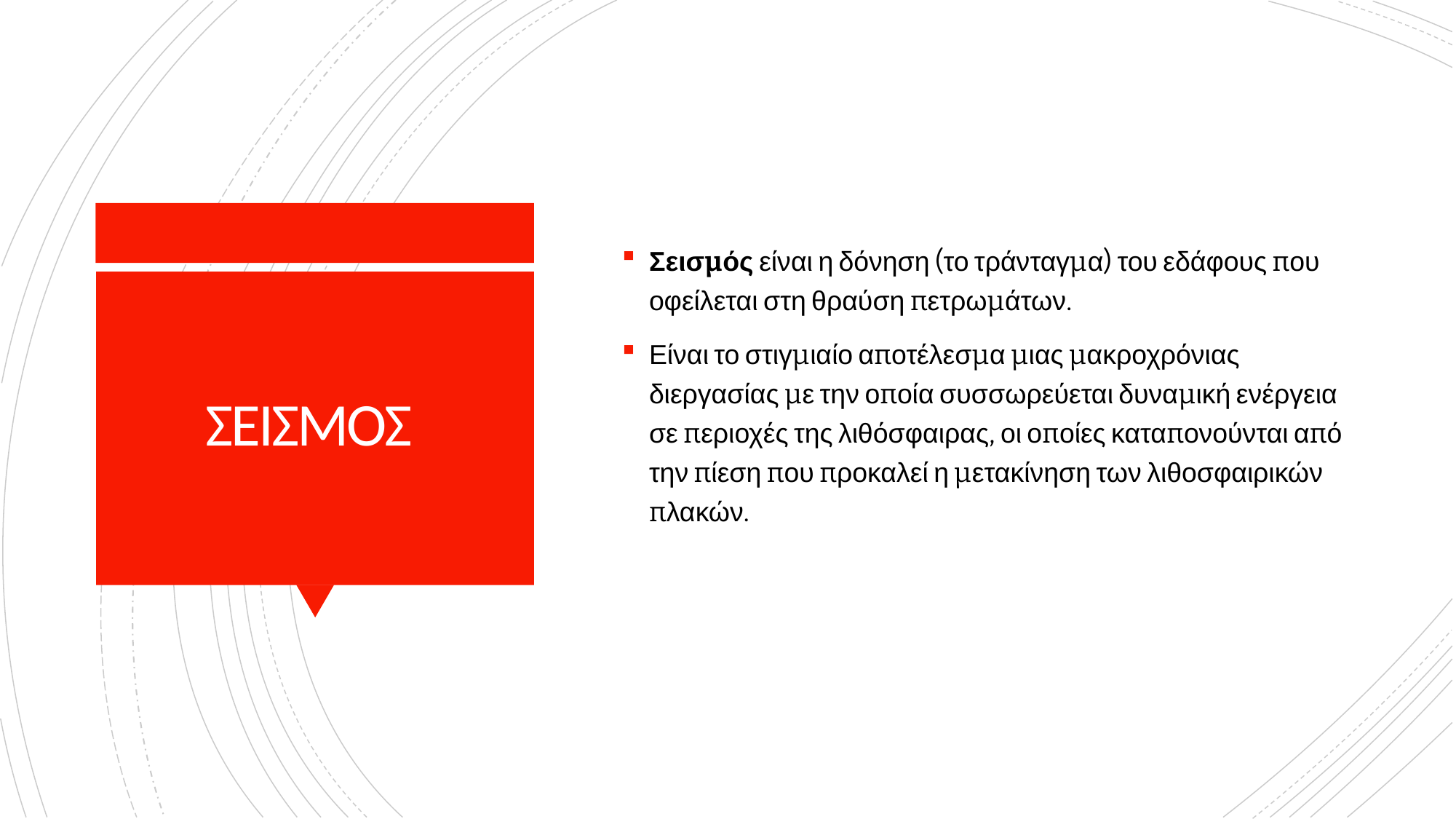

Σεισμός είναι η δόνηση (το τράνταγμα) του εδάφους που οφείλεται στη θραύση πετρωμάτων.
Είναι το στιγμιαίο αποτέλεσμα μιας μακροχρόνιας διεργασίας με την οποία συσσωρεύεται δυναμική ενέργεια σε περιοχές της λιθόσφαιρας, οι οποίες καταπονούνται από την πίεση που προκαλεί η μετακίνηση των λιθοσφαιρικών πλακών.

# ΣΕΙΣΜΟΣ